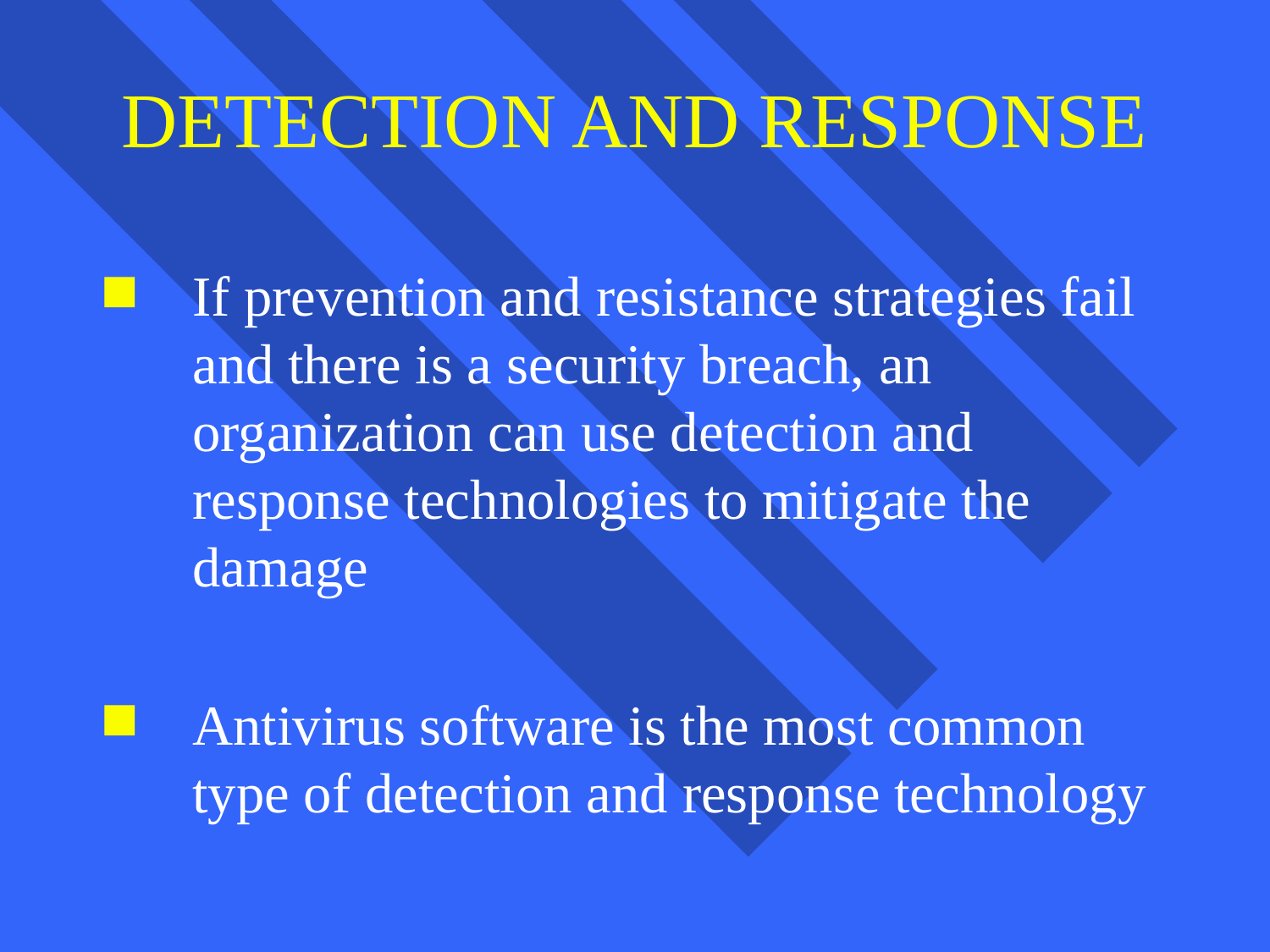

# DETECTION AND RESPONSE
If prevention and resistance strategies fail and there is a security breach, an organization can use detection and response technologies to mitigate the damage

Antivirus software is the most common type of detection and response technology